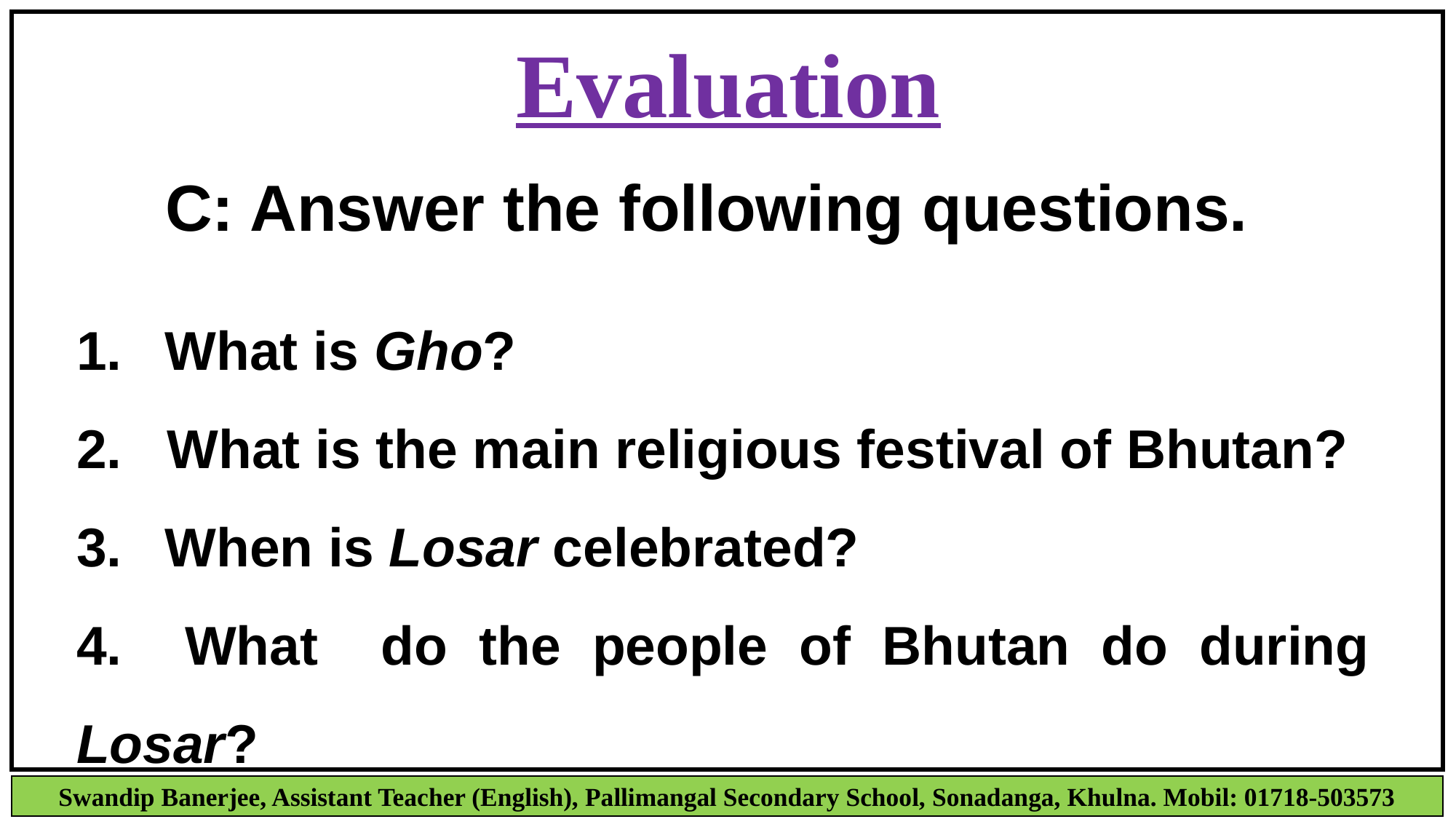

Evaluation
C: Answer the following questions.
What is Gho?
2.   What is the main religious festival of Bhutan?
When is Losar celebrated?
4.  What  do the people of Bhutan do during Losar?